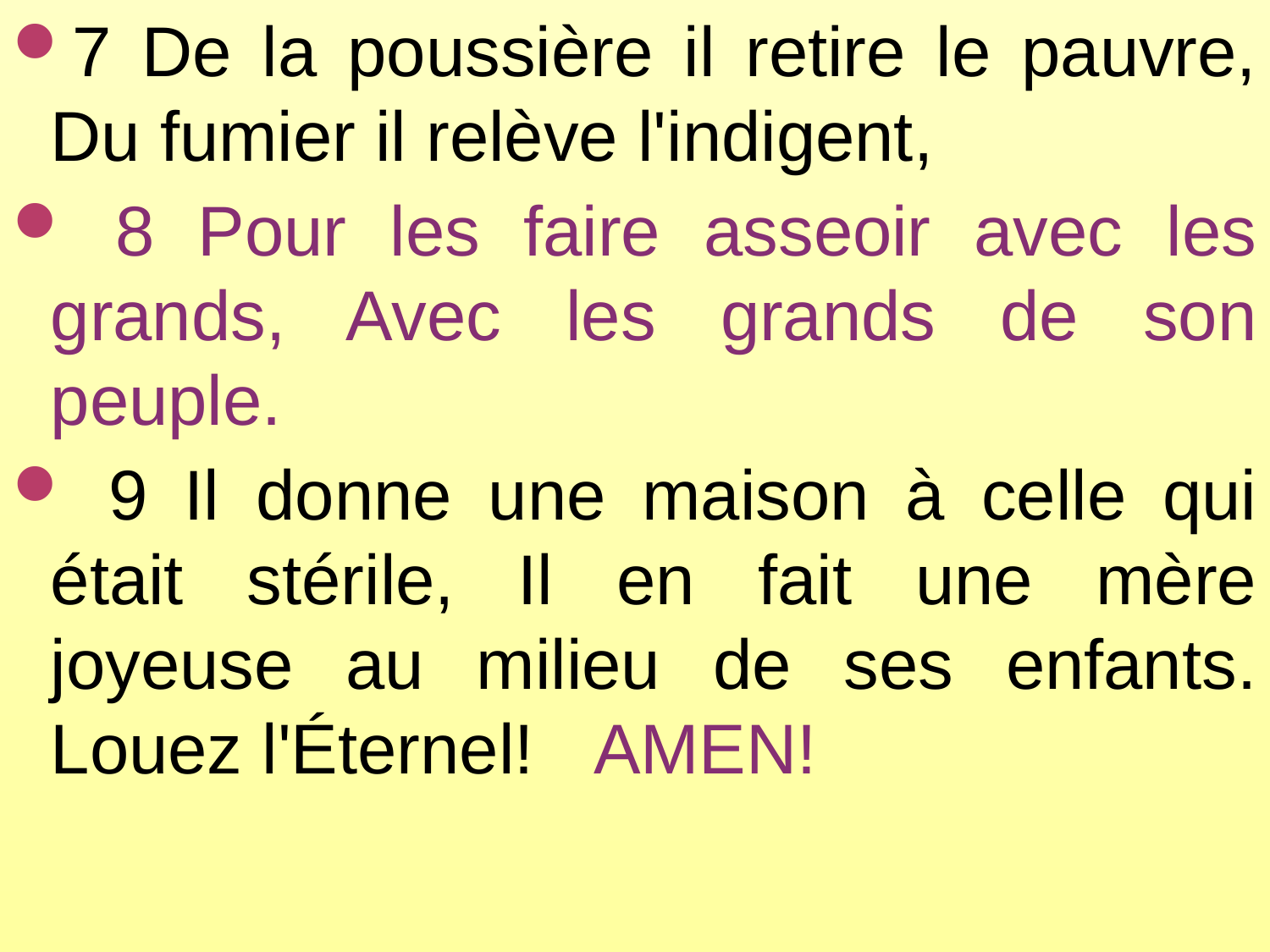

7 De la poussière il retire le pauvre, Du fumier il relève l'indigent,
 8 Pour les faire asseoir avec les grands, Avec les grands de son peuple.
 9 Il donne une maison à celle qui était stérile, Il en fait une mère joyeuse au milieu de ses enfants. Louez l'Éternel!   AMEN!